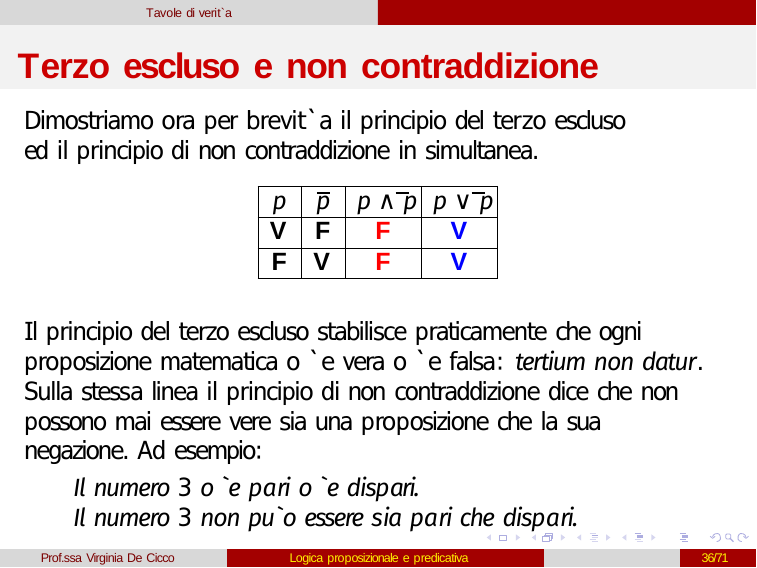

Tavole di verit`a

# Terzo escluso e non contraddizione
Dimostriamo ora per brevit`a il principio del terzo escluso ed il principio di non contraddizione in simultanea.
| p | p | p ∧ p | p ∨ p |
| --- | --- | --- | --- |
| V | F | F | V |
| F | V | F | V |

Il principio del terzo escluso stabilisce praticamente che ogni proposizione matematica o `e vera o `e falsa: tertium non datur. Sulla stessa linea il principio di non contraddizione dice che non possono mai essere vere sia una proposizione che la sua negazione. Ad esempio:
Il numero 3 o `e pari o `e dispari.
Il numero 3 non pu`o essere sia pari che dispari.

Prof.ssa Virginia De Cicco
Logica proposizionale e predicativa
36/71